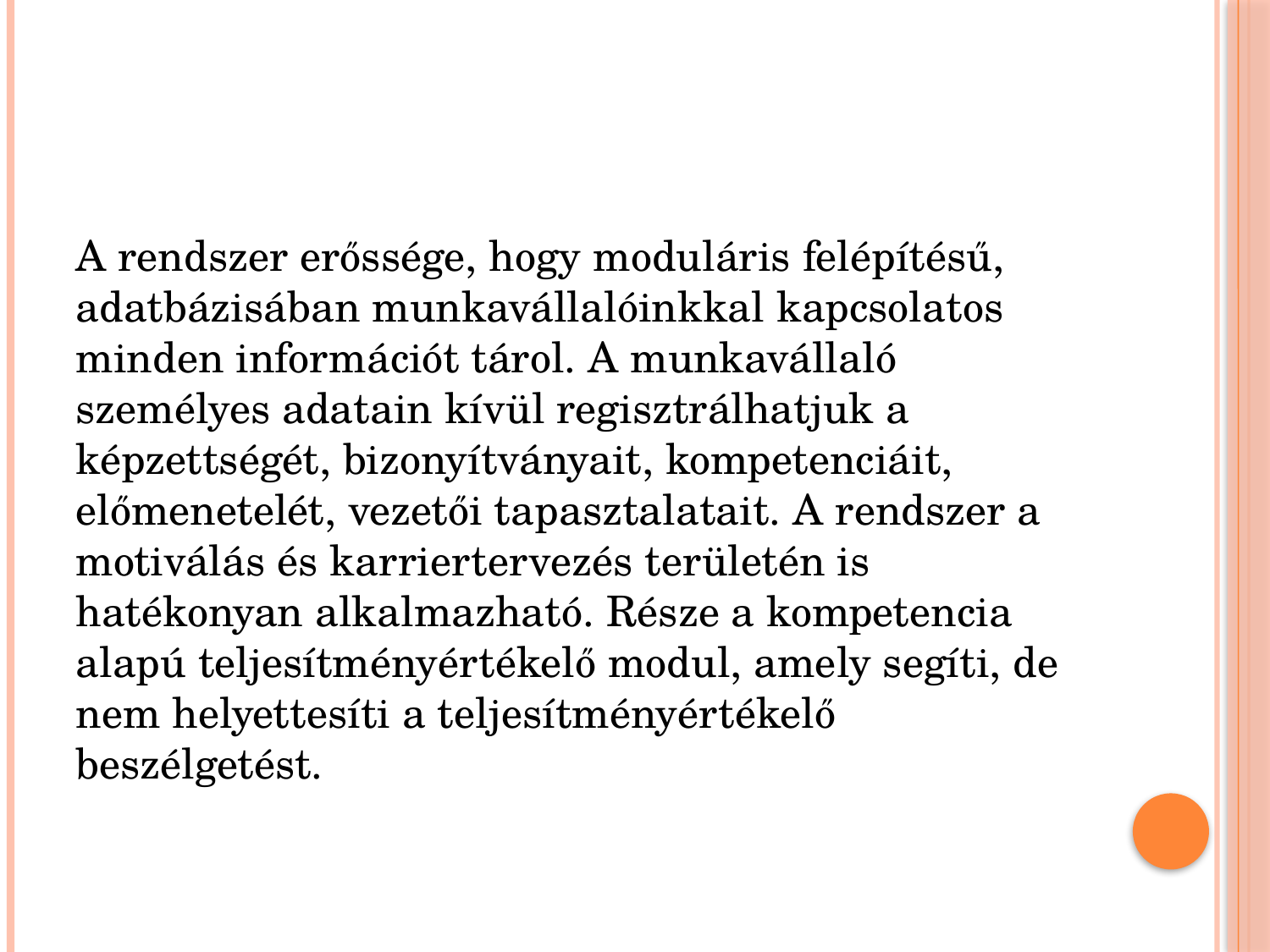

#
A rendszer erőssége, hogy moduláris felépítésű, adatbázisában munkavállalóinkkal kapcsolatos minden információt tárol. A munkavállaló személyes adatain kívül regisztrálhatjuk a képzettségét, bizonyítványait, kompetenciáit, előmenetelét, vezetői tapasztalatait. A rendszer a motiválás és karriertervezés területén is hatékonyan alkalmazható. Része a kompetencia alapú teljesítményértékelő modul, amely segíti, de nem helyettesíti a teljesítményértékelő beszélgetést.